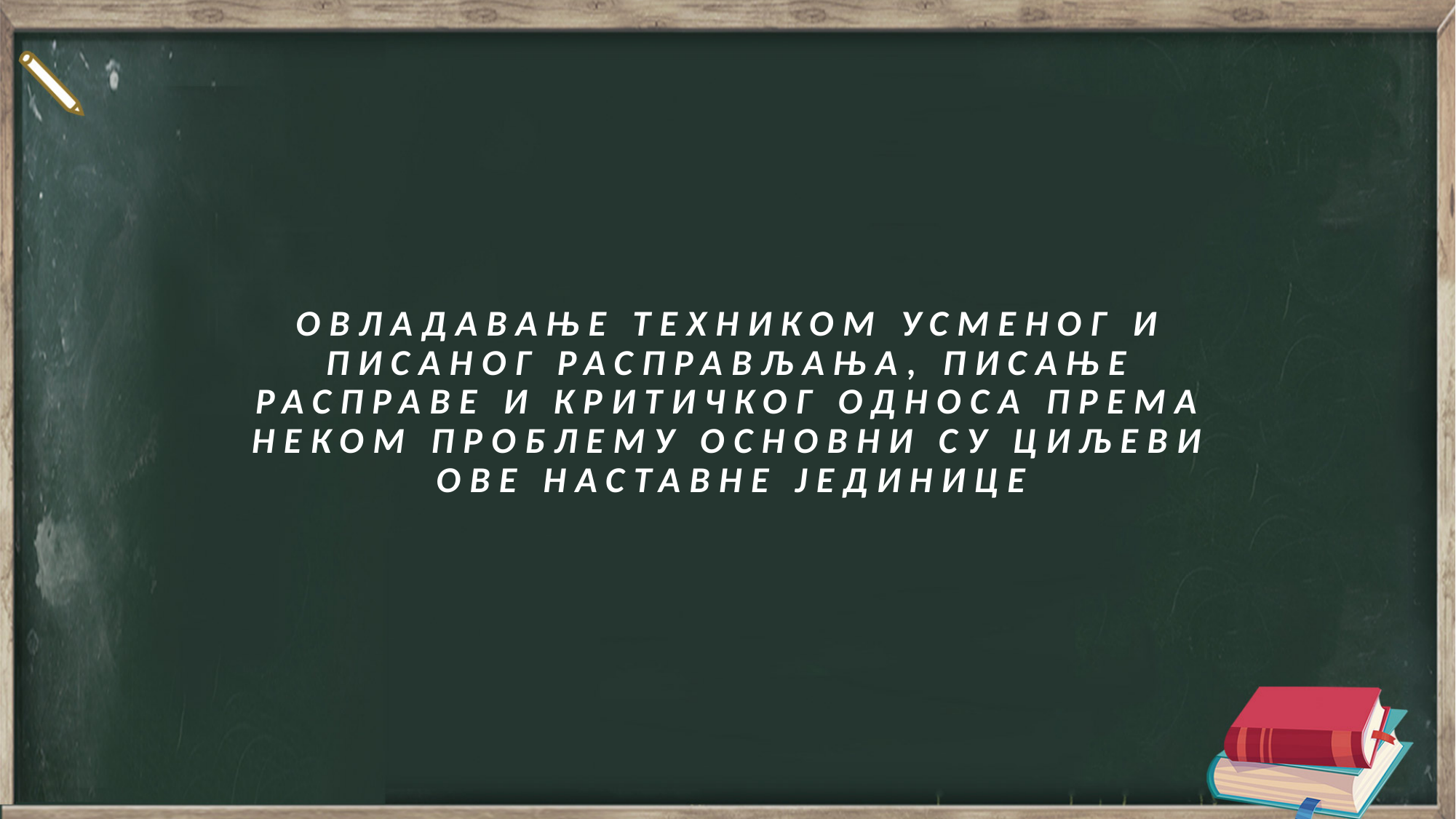

# ОВЛАДАВАЊЕ ТЕХНИКОМ УСМЕНОГ И ПИСАНОГ РАСПРАВЉАЊА, ПИСАЊЕ РАСПРАВЕ И КРИТИЧКОГ ОДНОСА ПРЕМА НЕКОМ ПРОБЛЕМУ ОСНОВНИ СУ ЦИЉЕВИ ОВЕ НАСТАВНЕ ЈЕДИНИЦЕ